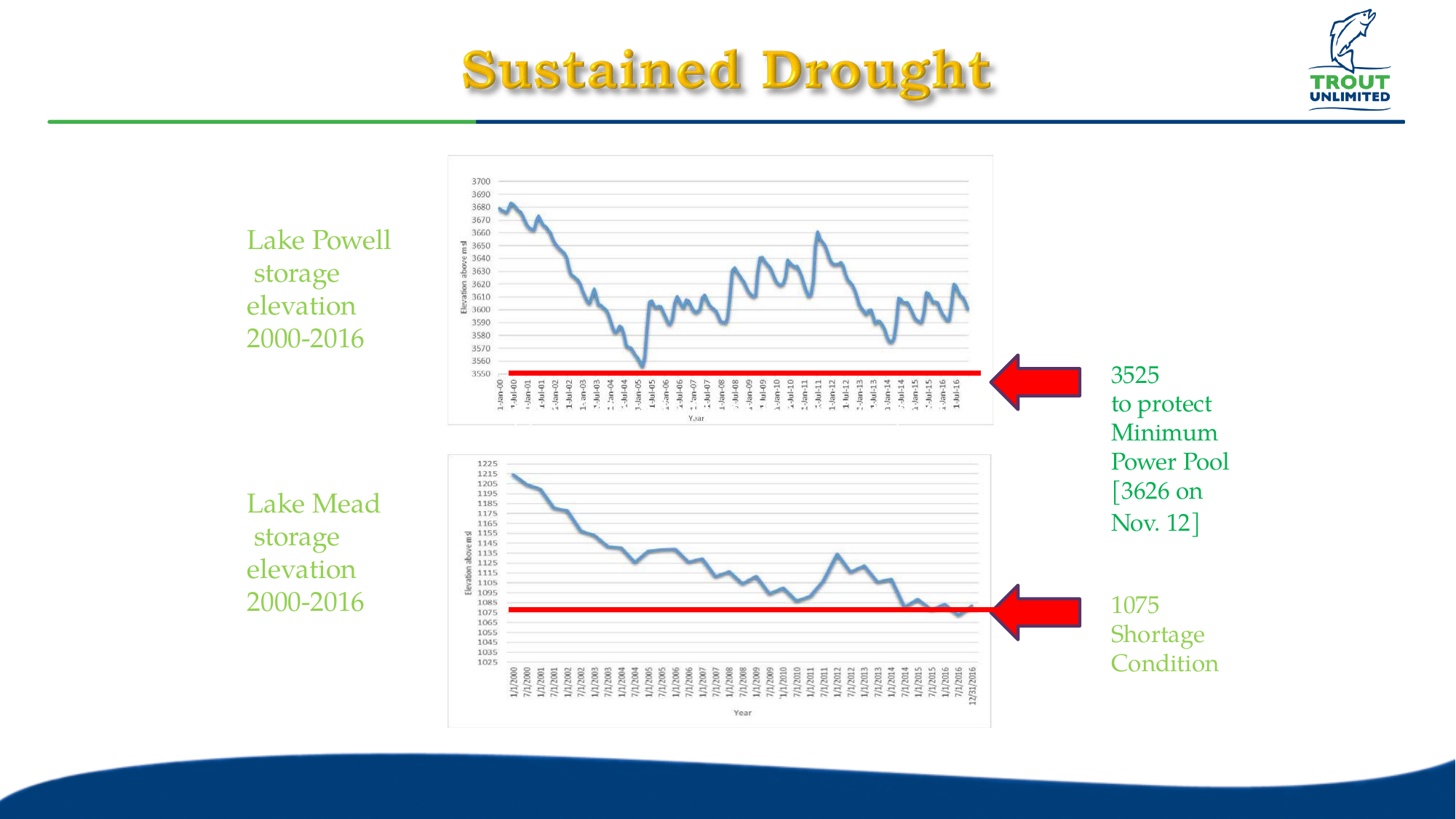

#

Lake Powell  storage  elevation  2000-2016

3525
to protect  Minimum  Power Pool  [3626 on
Nov. 12]

Upper Colorado River Bas n Compact

Lake Mead  storage  elevation  2000-2016

1075
Shortage  Condition